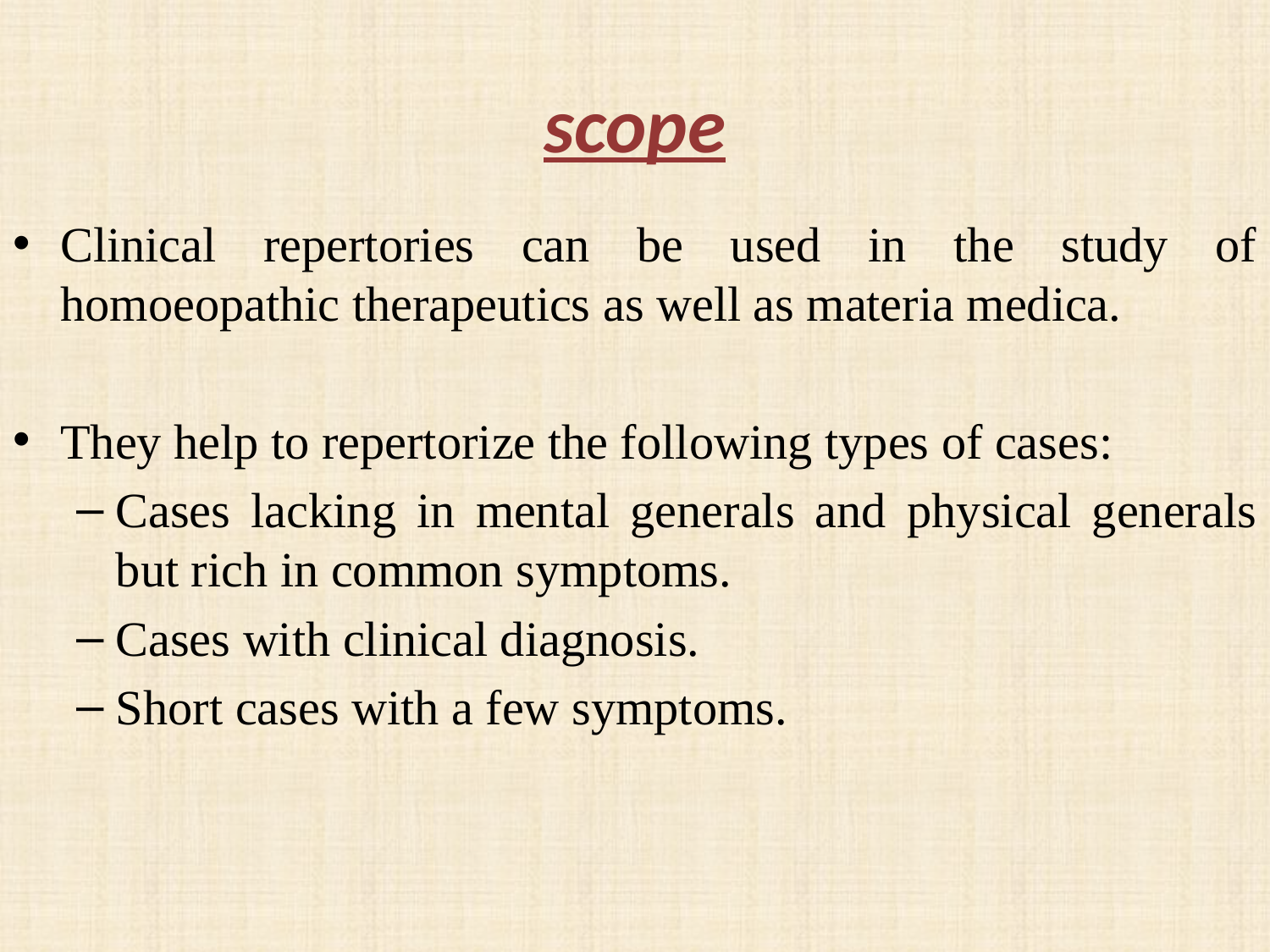

# scope
Clinical repertories can be used in the study of homoeopathic therapeutics as well as materia medica.

They help to repertorize the following types of cases:
Cases lacking in mental generals and physical generals but rich in common symptoms.
Cases with clinical diagnosis.
Short cases with a few symptoms.